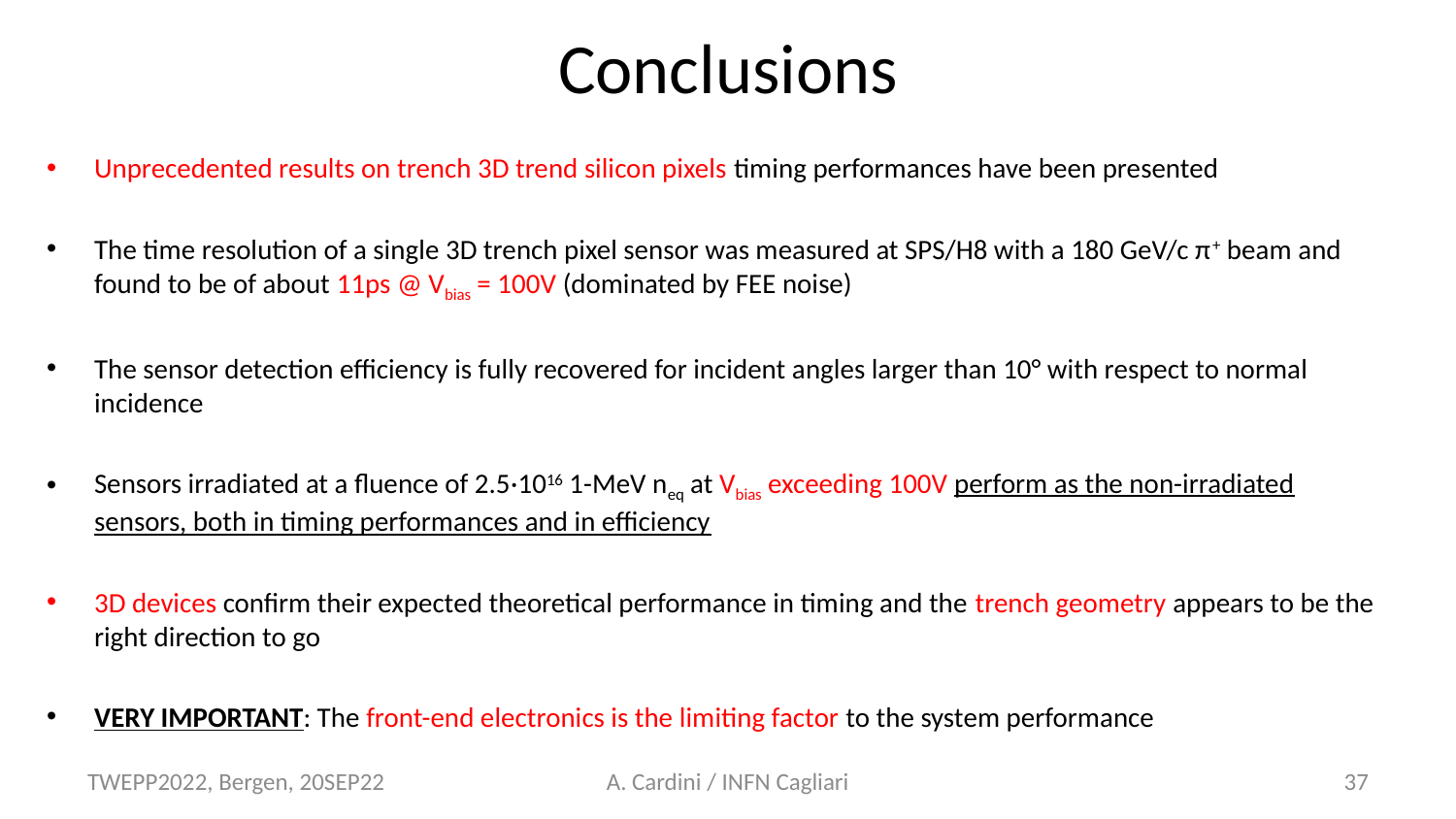

# Conclusions
Unprecedented results on trench 3D trend silicon pixels timing performances have been presented

The time resolution of a single 3D trench pixel sensor was measured at SPS/H8 with a 180 GeV/c π+ beam and found to be of about 11ps @ Vbias = 100V (dominated by FEE noise)

The sensor detection efficiency is fully recovered for incident angles larger than 10° with respect to normal incidence

Sensors irradiated at a fluence of 2.5·1016 1-MeV neq at Vbias exceeding 100V perform as the non-irradiated sensors, both in timing performances and in efficiency

3D devices confirm their expected theoretical performance in timing and the trench geometry appears to be the right direction to go

VERY IMPORTANT: The front-end electronics is the limiting factor to the system performance

TWEPP2022, Bergen, 20SEP22
A. Cardini / INFN Cagliari
37